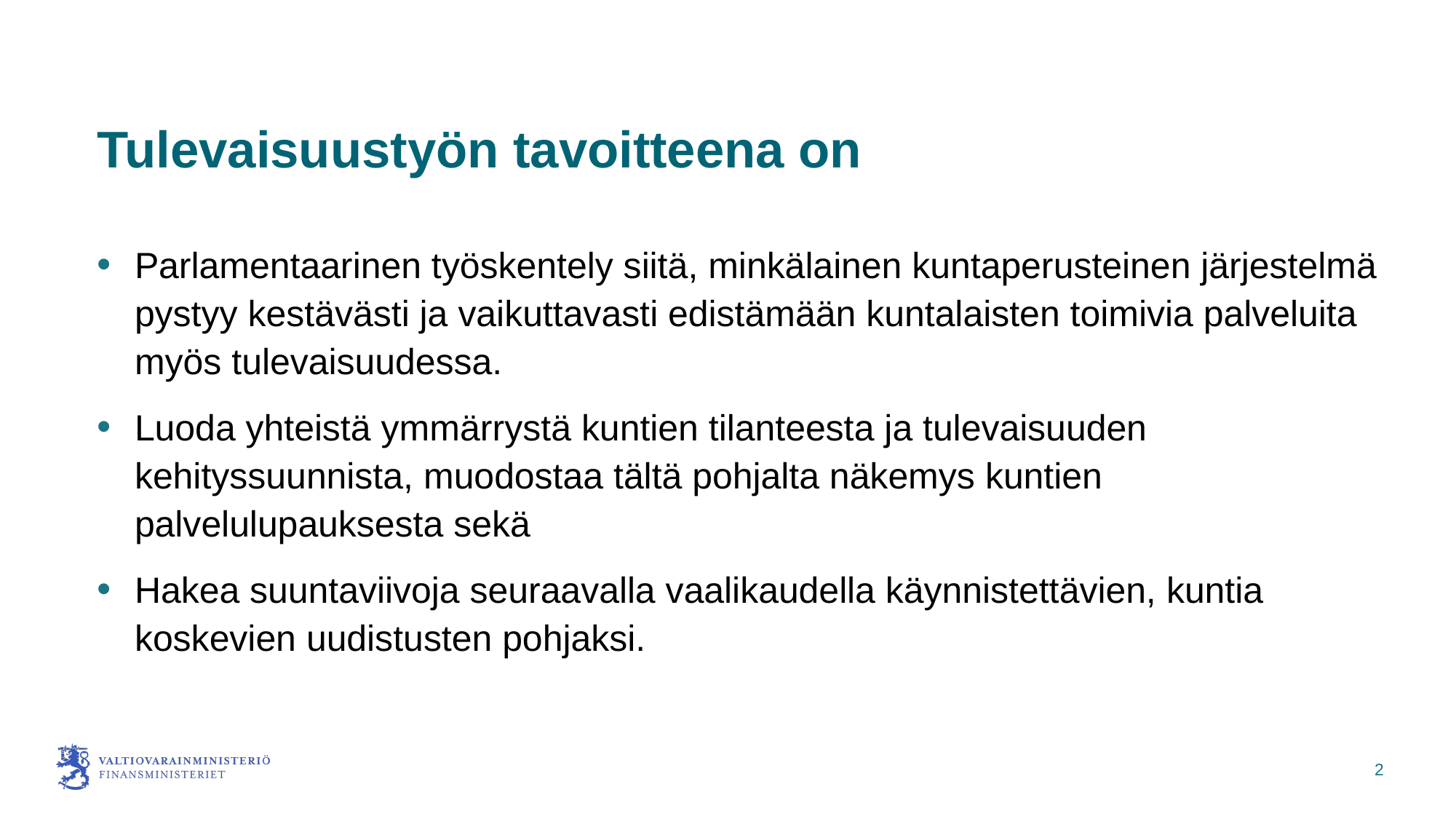

# Tulevaisuustyön tavoitteena on
Parlamentaarinen työskentely siitä, minkälainen kuntaperusteinen järjestelmä pystyy kestävästi ja vaikuttavasti edistämään kuntalaisten toimivia palveluita myös tulevaisuudessa.
Luoda yhteistä ymmärrystä kuntien tilanteesta ja tulevaisuuden kehityssuunnista, muodostaa tältä pohjalta näkemys kuntien palvelulupauksesta sekä
Hakea suuntaviivoja seuraavalla vaalikaudella käynnistettävien, kuntia koskevien uudistusten pohjaksi.

2